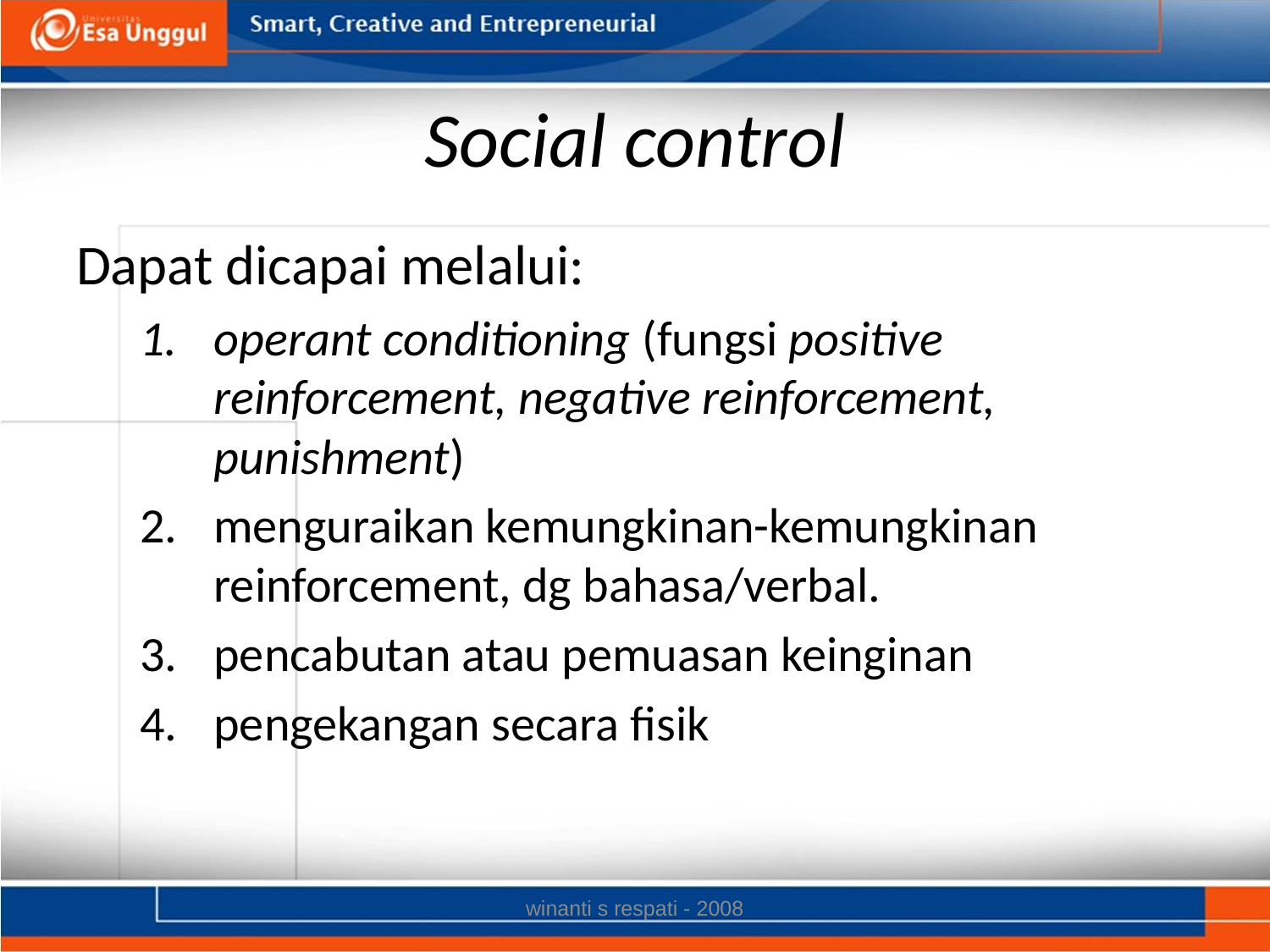

# Social control
Dapat dicapai melalui:
operant conditioning (fungsi positive reinforcement, negative reinforcement, punishment)
menguraikan kemungkinan-kemungkinan reinforcement, dg bahasa/verbal.
pencabutan atau pemuasan keinginan
pengekangan secara fisik
winanti s respati - 2008